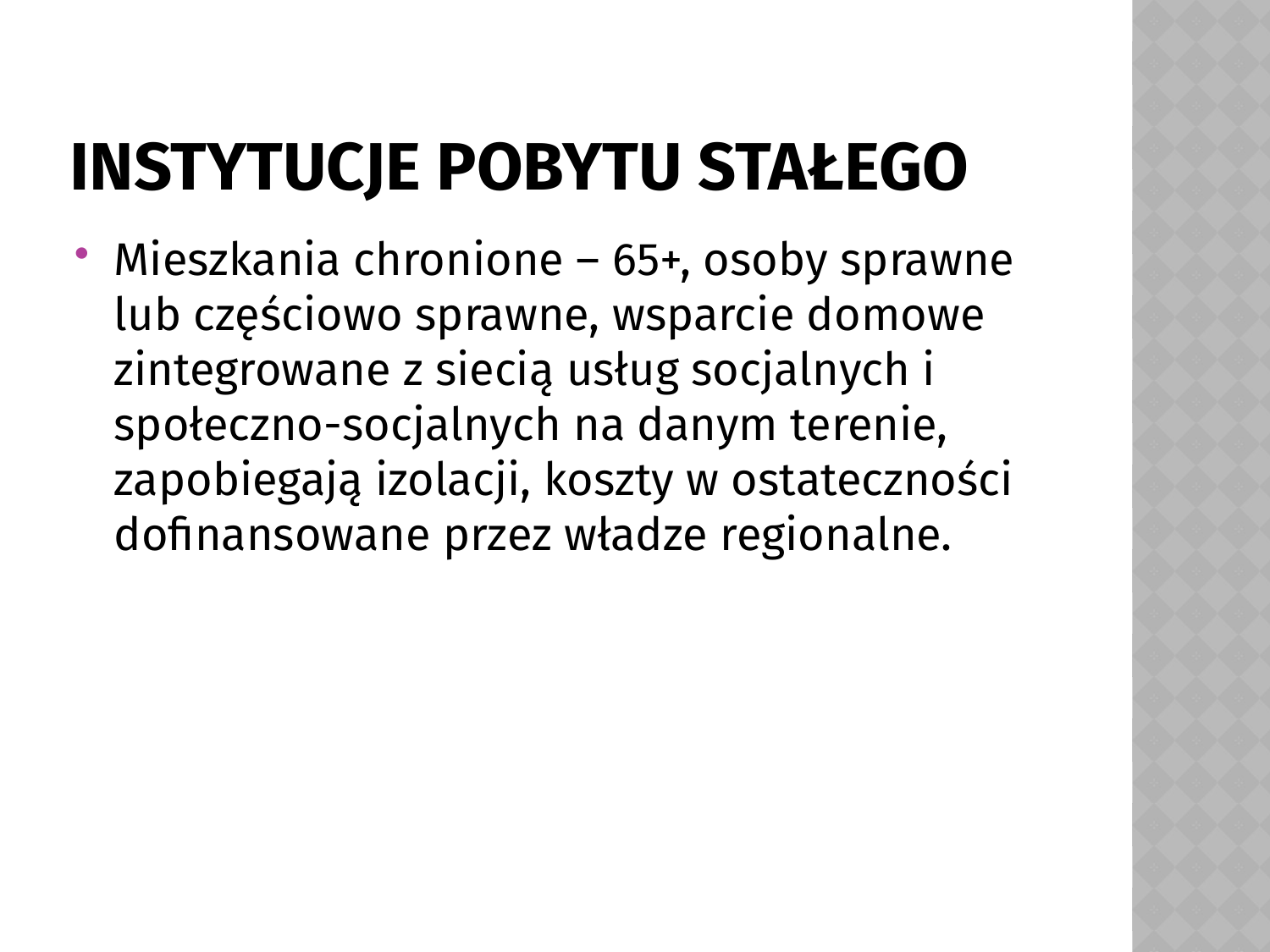

# Instytucje pobytu stałego
Mieszkania chronione – 65+, osoby sprawne lub częściowo sprawne, wsparcie domowe zintegrowane z siecią usług socjalnych i społeczno-socjalnych na danym terenie, zapobiegają izolacji, koszty w ostateczności dofinansowane przez władze regionalne.